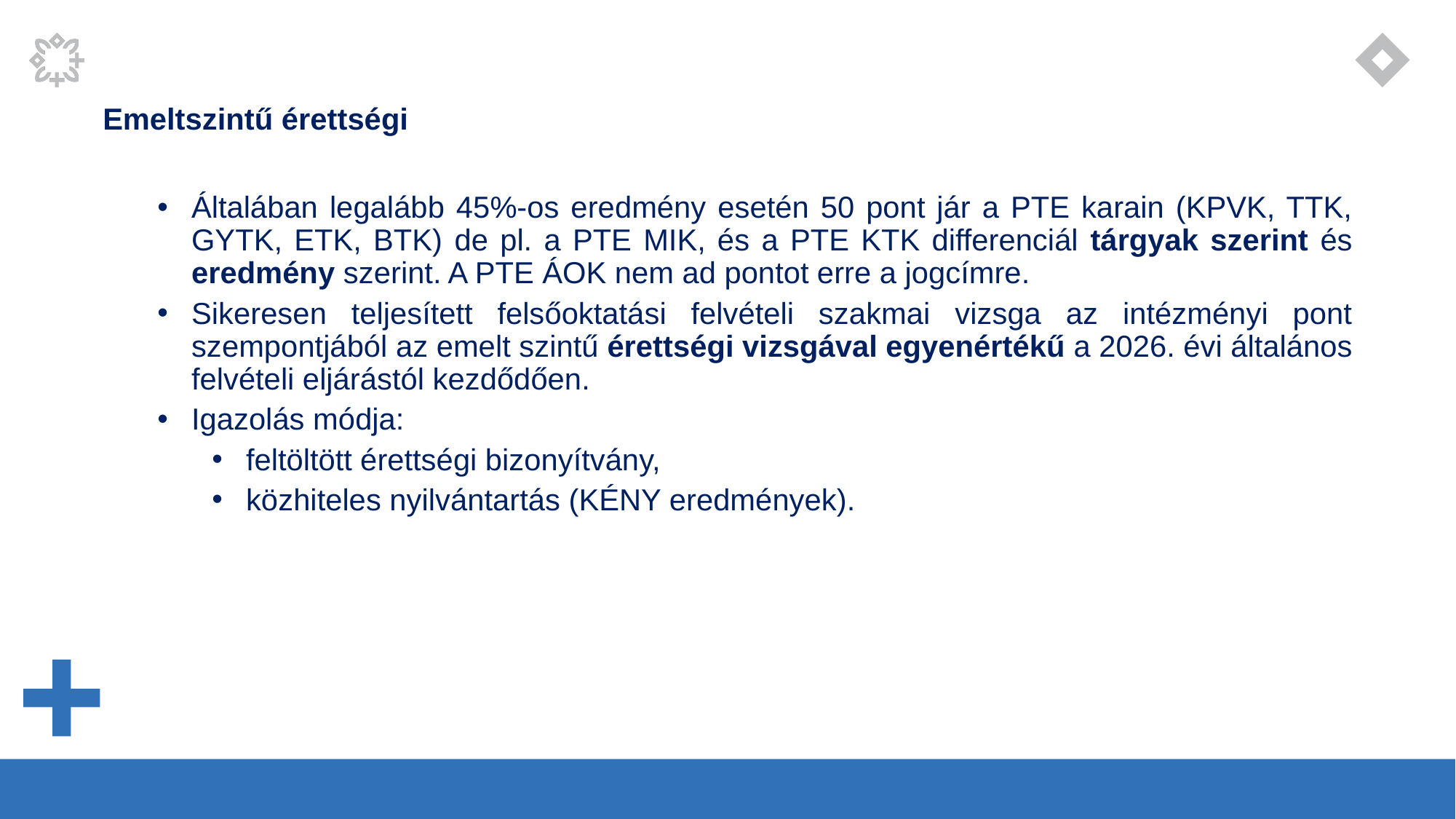

Emeltszintű érettségi

Általában legalább 45%-os eredmény esetén 50 pont jár a PTE karain (KPVK, TTK, GYTK, ETK, BTK) de pl. a PTE MIK, és a PTE KTK differenciál tárgyak szerint és eredmény szerint. A PTE ÁOK nem ad pontot erre a jogcímre.
Sikeresen teljesített felsőoktatási felvételi szakmai vizsga az intézményi pont szempontjából az emelt szintű érettségi vizsgával egyenértékű a 2026. évi általános felvételi eljárástól kezdődően.
Igazolás módja:
feltöltött érettségi bizonyítvány,
közhiteles nyilvántartás (KÉNY eredmények).